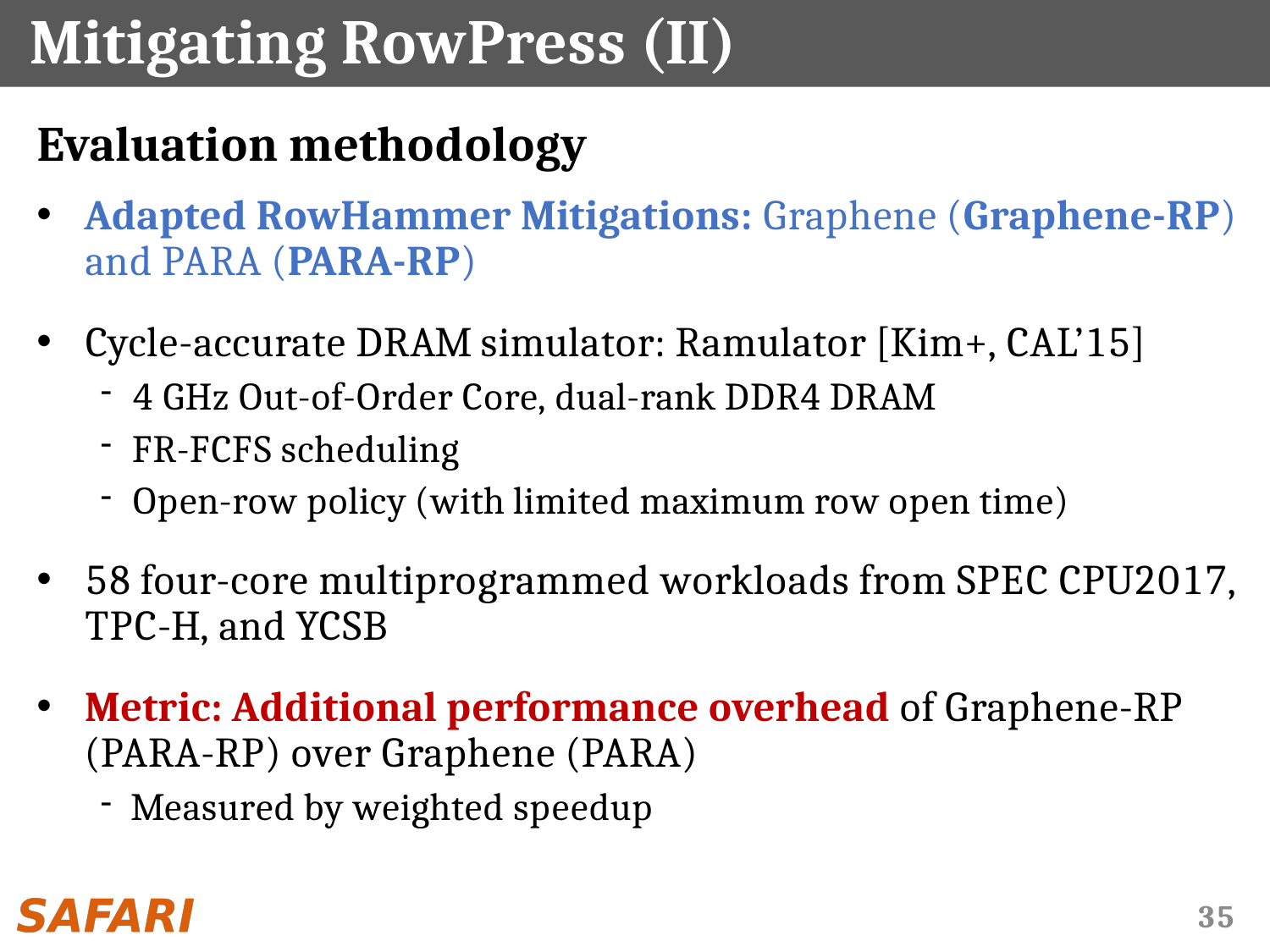

# Mitigating RowPress (II)
Evaluation methodology
Adapted RowHammer Mitigations: Graphene (Graphene-RP) and PARA (PARA-RP)
Cycle-accurate DRAM simulator: Ramulator [Kim+, CAL’15]
4 GHz Out-of-Order Core, dual-rank DDR4 DRAM
FR-FCFS scheduling
Open-row policy (with limited maximum row open time)
58 four-core multiprogrammed workloads from SPEC CPU2017, TPC-H, and YCSB
Metric: Additional performance overhead of Graphene-RP (PARA-RP) over Graphene (PARA)
Measured by weighted speedup
35